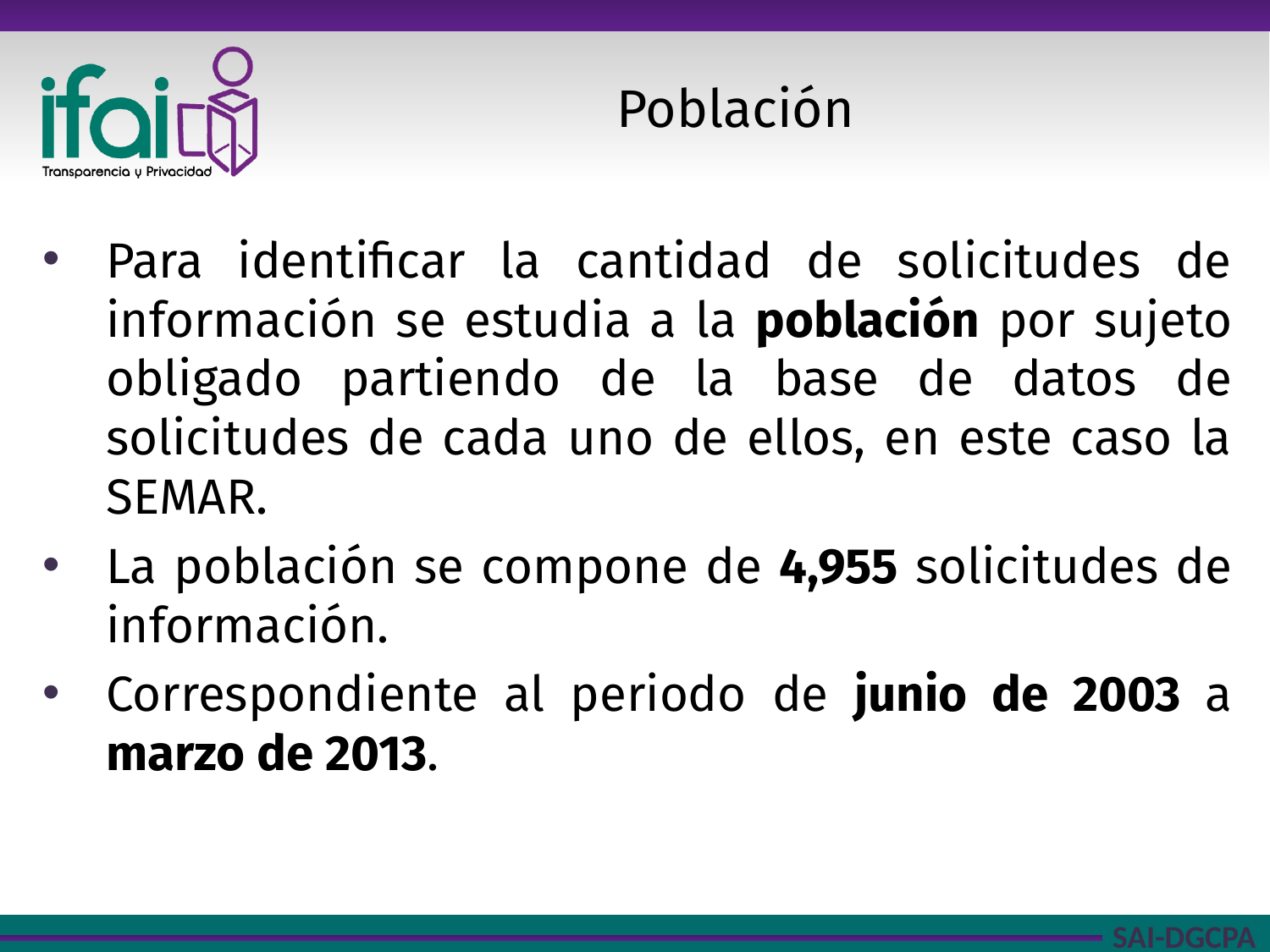

Población
Para identificar la cantidad de solicitudes de información se estudia a la población por sujeto obligado partiendo de la base de datos de solicitudes de cada uno de ellos, en este caso la SEMAR.
La población se compone de 4,955 solicitudes de información.
Correspondiente al periodo de junio de 2003 a marzo de 2013.